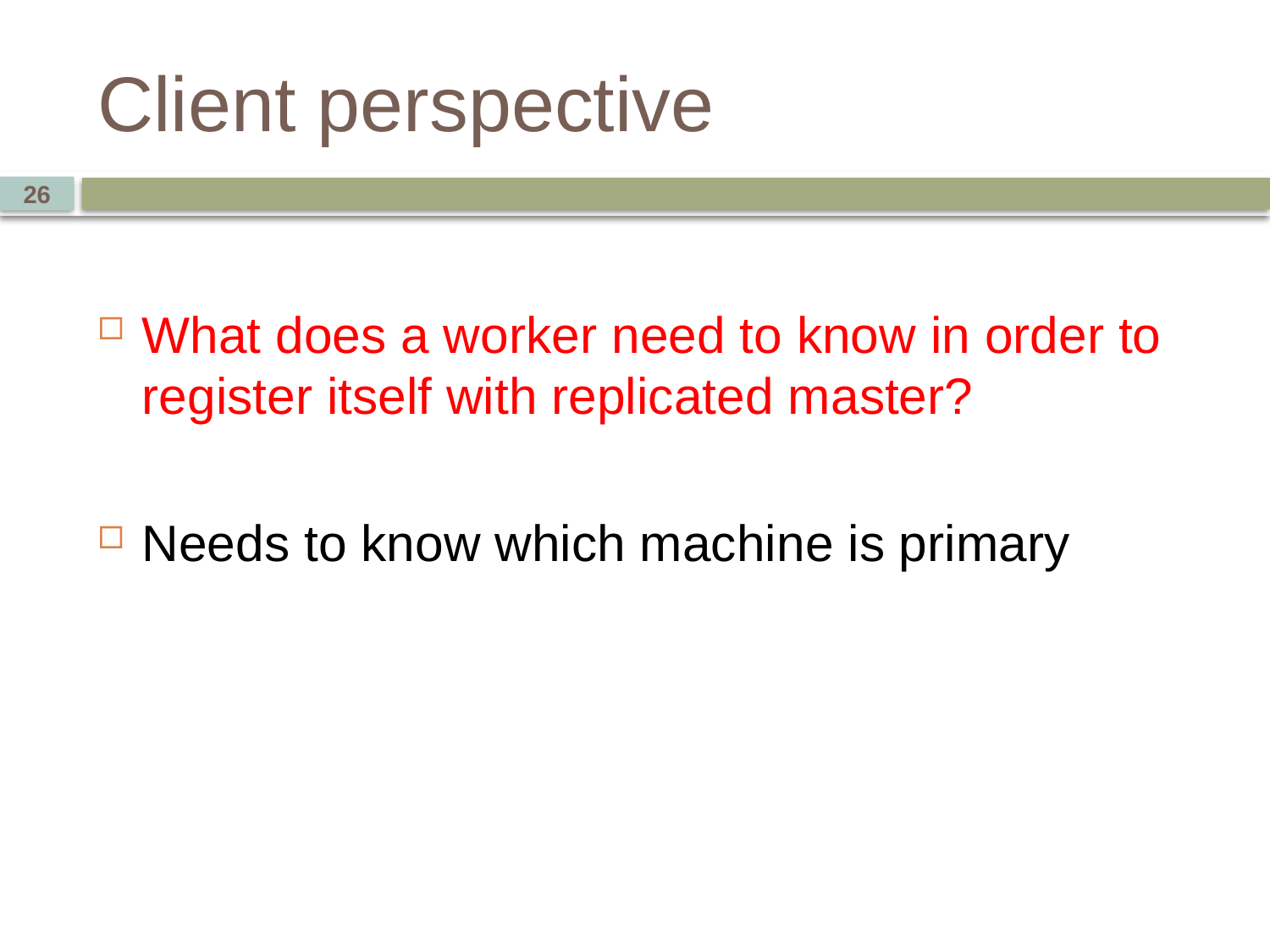

# Client perspective
26

What does a worker need to know in order to register itself with replicated master?

Needs to know which machine is primary